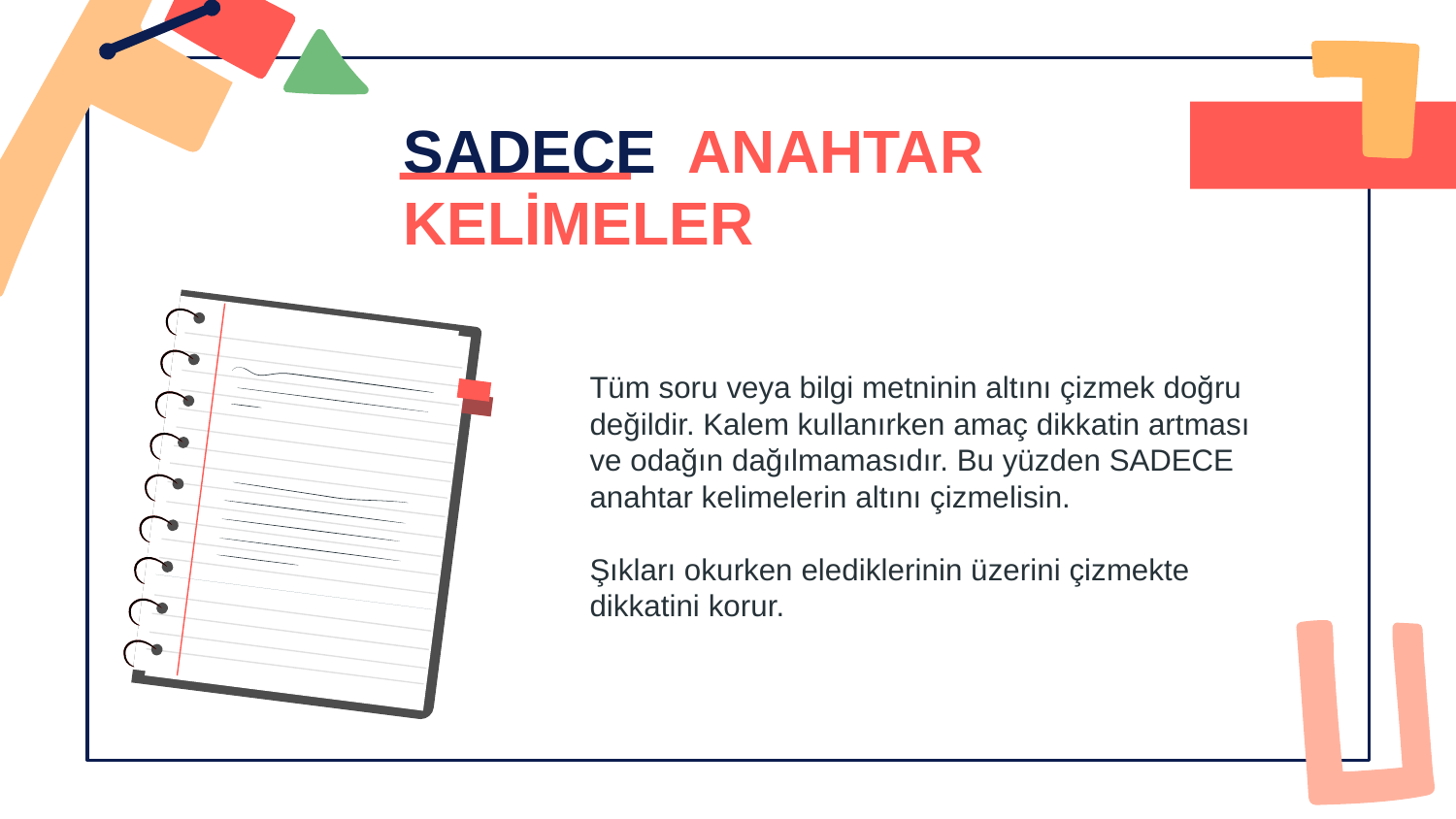

# SADECE  ANAHTAR KELİMELER

Tüm soru veya bilgi metninin altını çizmek doğru değildir. Kalem kullanırken amaç dikkatin artması ve odağın dağılmamasıdır. Bu yüzden SADECE anahtar kelimelerin altını çizmelisin.

Şıkları okurken elediklerinin üzerini çizmekte dikkatini korur.